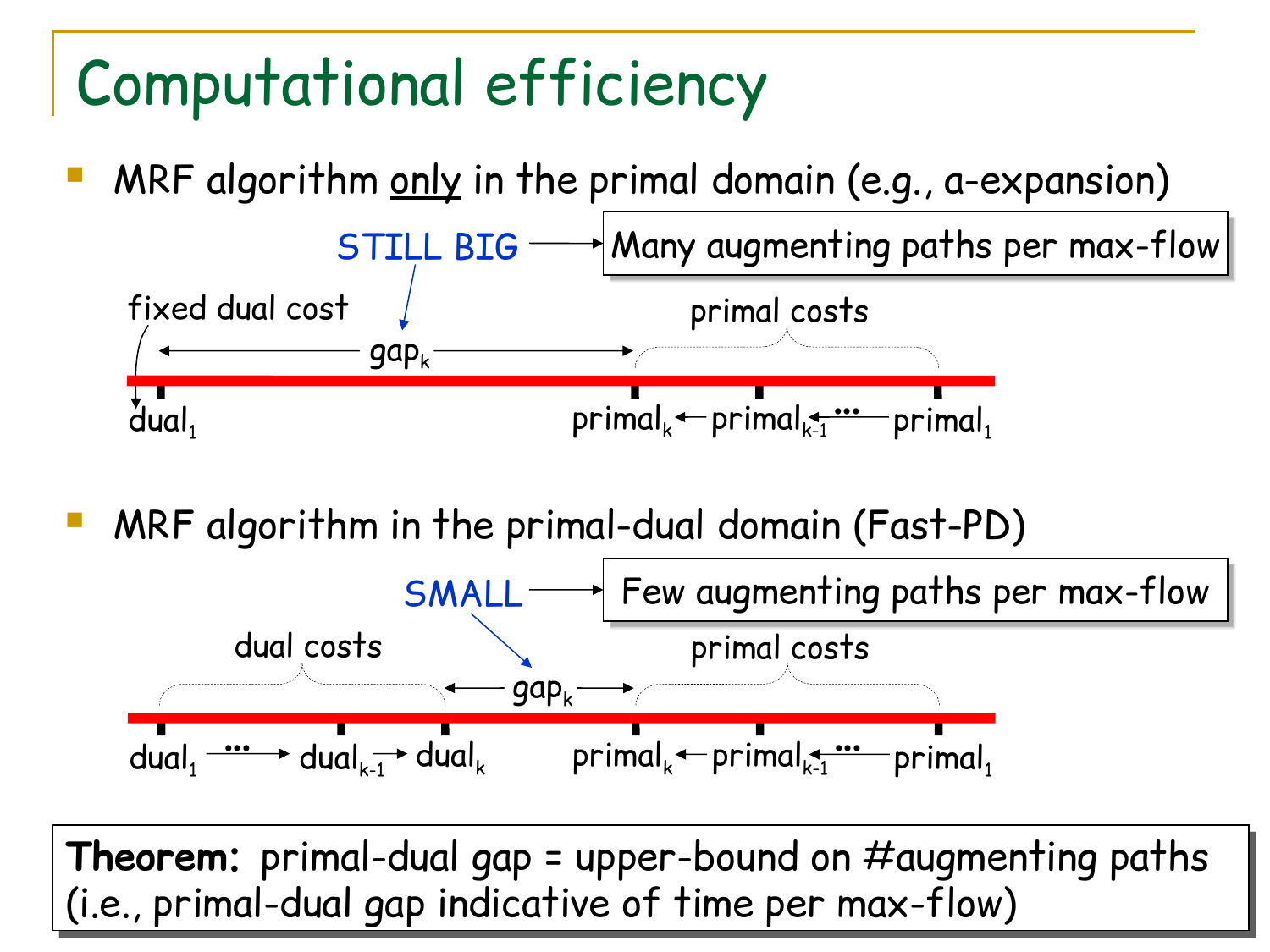

# Computational efficiency
MRF algorithm only in the primal domain (e.g., a-expansion)
Many augmenting paths per max-flow

STILL BIG

gapk

fixed dual cost

dual1

primal costs
…

primalk
primalk-1
primal1

MRF algorithm in the primal-dual domain (Fast-PD)

Few augmenting paths per max-flow

SMALL

dual costs
…

dualk
dual1
dualk-1

primal costs
…

primalk
primalk-1
primal1

gapk

Theorem: primal-dual gap = upper-bound on #augmenting paths
(i.e., primal-dual gap indicative of time per max-flow)